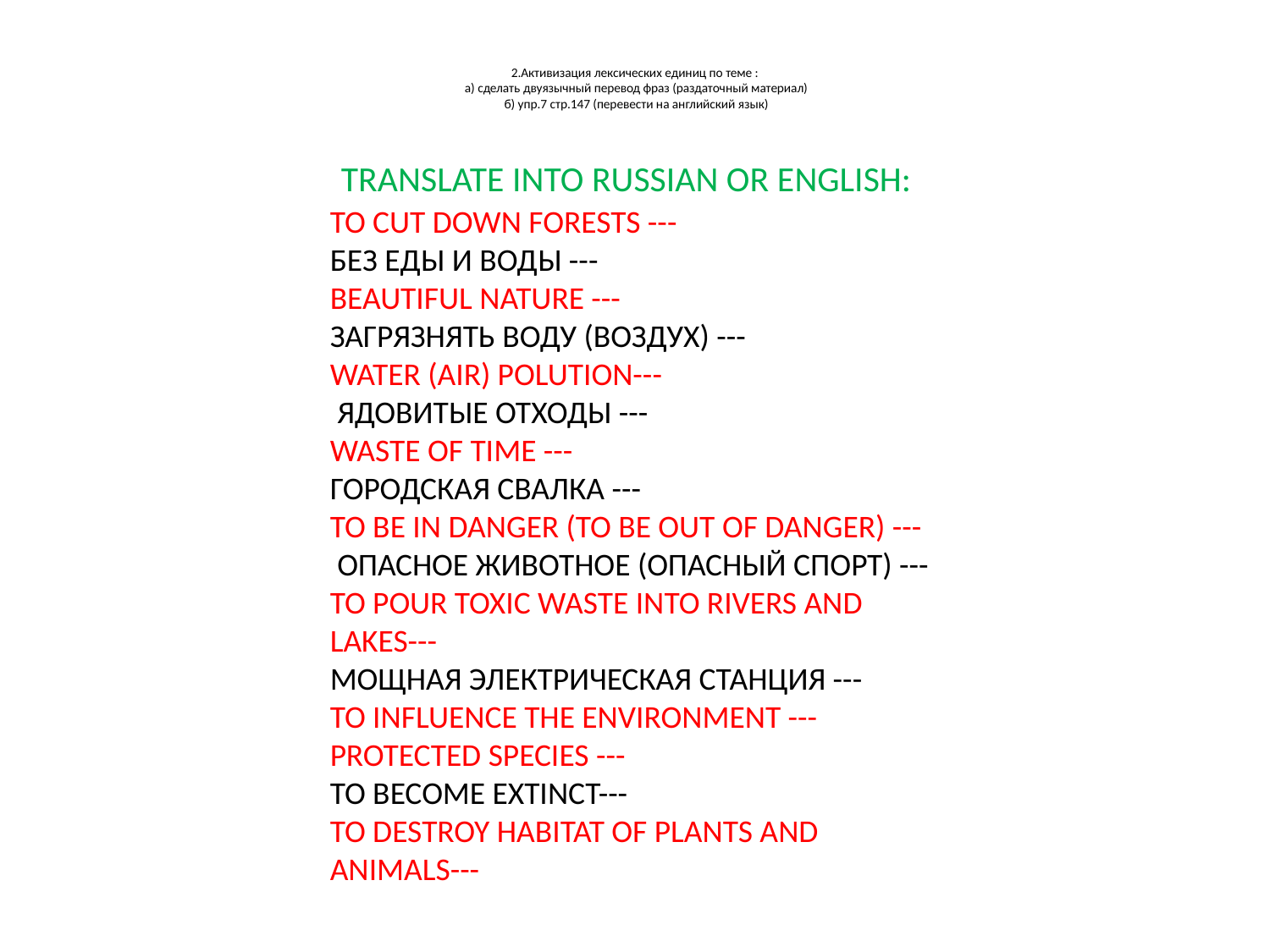

# 2.Активизация лексических единиц по теме : а) сделать двуязычный перевод фраз (раздаточный материал) б) упр.7 стр.147 (перевести на английский язык)
 TRANSLATE INTO RUSSIAN OR ENGLISH:
TO CUT DOWN FORESTS ---
БЕЗ EДЫ И ВОДЫ ---
BEAUTIFUL NATURE ---
ЗАГРЯЗНЯТЬ ВОДУ (ВОЗДУХ) ---
WATER (AIR) POLUTION---
 ЯДОВИТЫЕ ОТХОДЫ ---
WASTE OF TIME ---
ГОРОДСКАЯ СВАЛКА ---
TO BE IN DANGER (TO BE OUT OF DANGER) ---
 ОПАСНОЕ ЖИВОТНОЕ (ОПАСНЫЙ СПОРТ) ---
TO POUR TOXIC WASTE INTO RIVERS AND LAKES---
МОЩНАЯ ЭЛЕКТРИЧЕСКАЯ СТАНЦИЯ ---
TO INFLUENCE THE ENVIRONMENT ---
PROTECTED SPECIES ---
TO BECOME EXTINCT---
TO DESTROY HABITAT OF PLANTS AND ANIMALS---